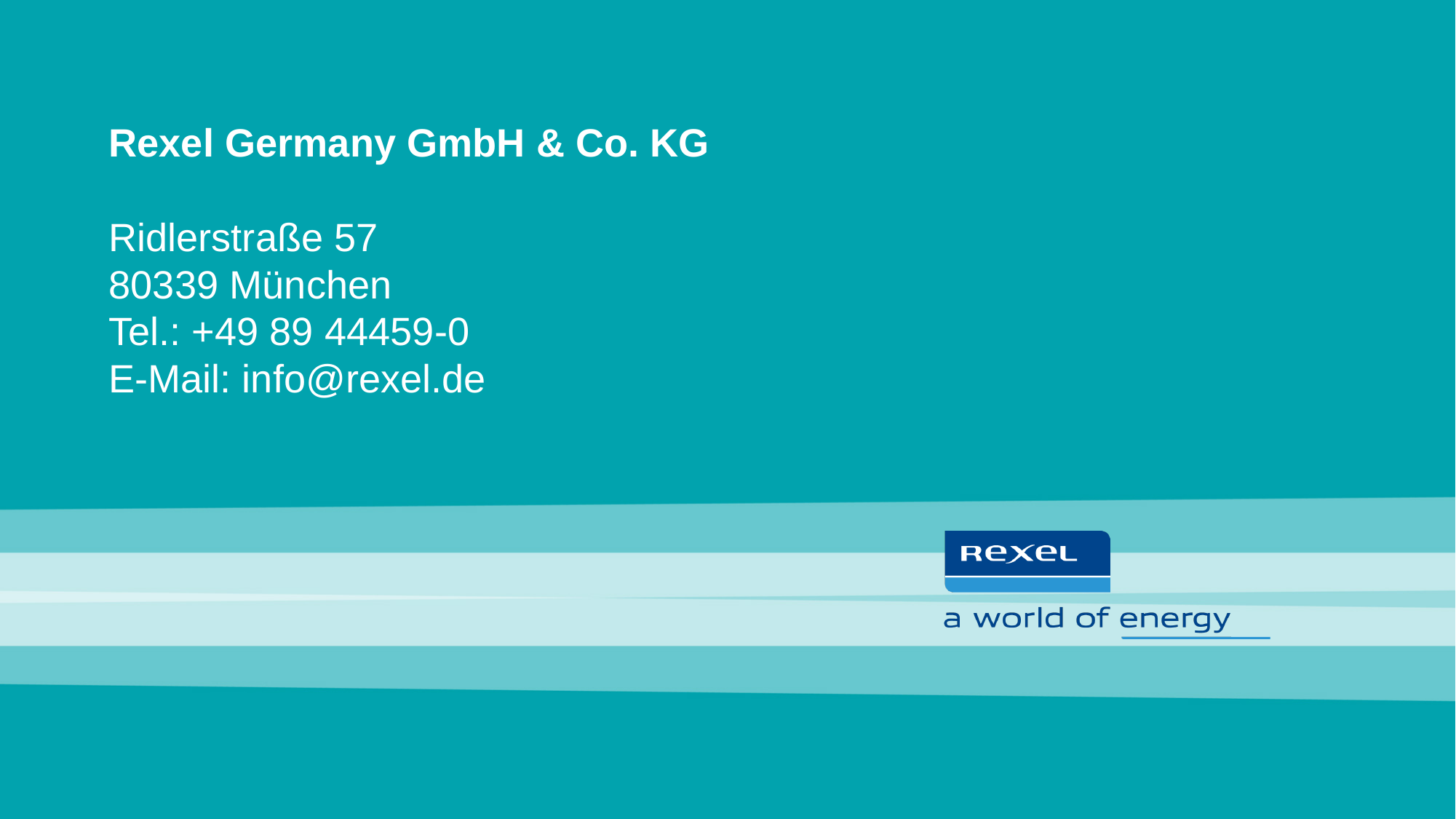

Rexel Germany GmbH & Co. KG

Ridlerstraße 57
80339 München
Tel.: +49 89 44459-0
E-Mail: info@rexel.de